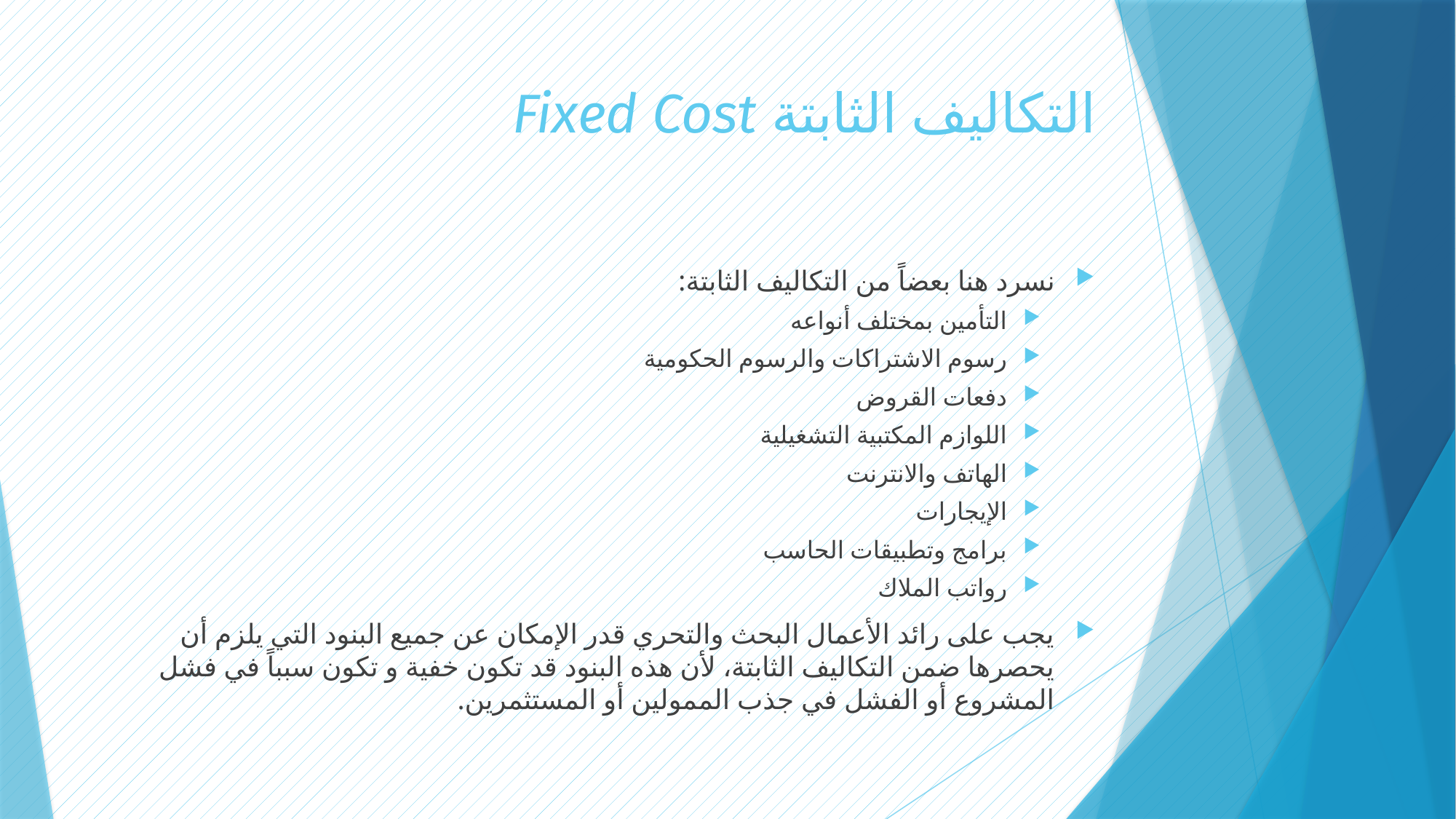

# التكاليف الثابتة Fixed Cost
نسرد هنا بعضاً من التكاليف الثابتة:
التأمين بمختلف أنواعه
رسوم الاشتراكات والرسوم الحكومية
دفعات القروض
اللوازم المكتبية التشغيلية
الهاتف والانترنت
الإيجارات
برامج وتطبيقات الحاسب
رواتب الملاك
يجب على رائد الأعمال البحث والتحري قدر الإمكان عن جميع البنود التي يلزم أن يحصرها ضمن التكاليف الثابتة، لأن هذه البنود قد تكون خفية و تكون سبباً في فشل المشروع أو الفشل في جذب الممولين أو المستثمرين.